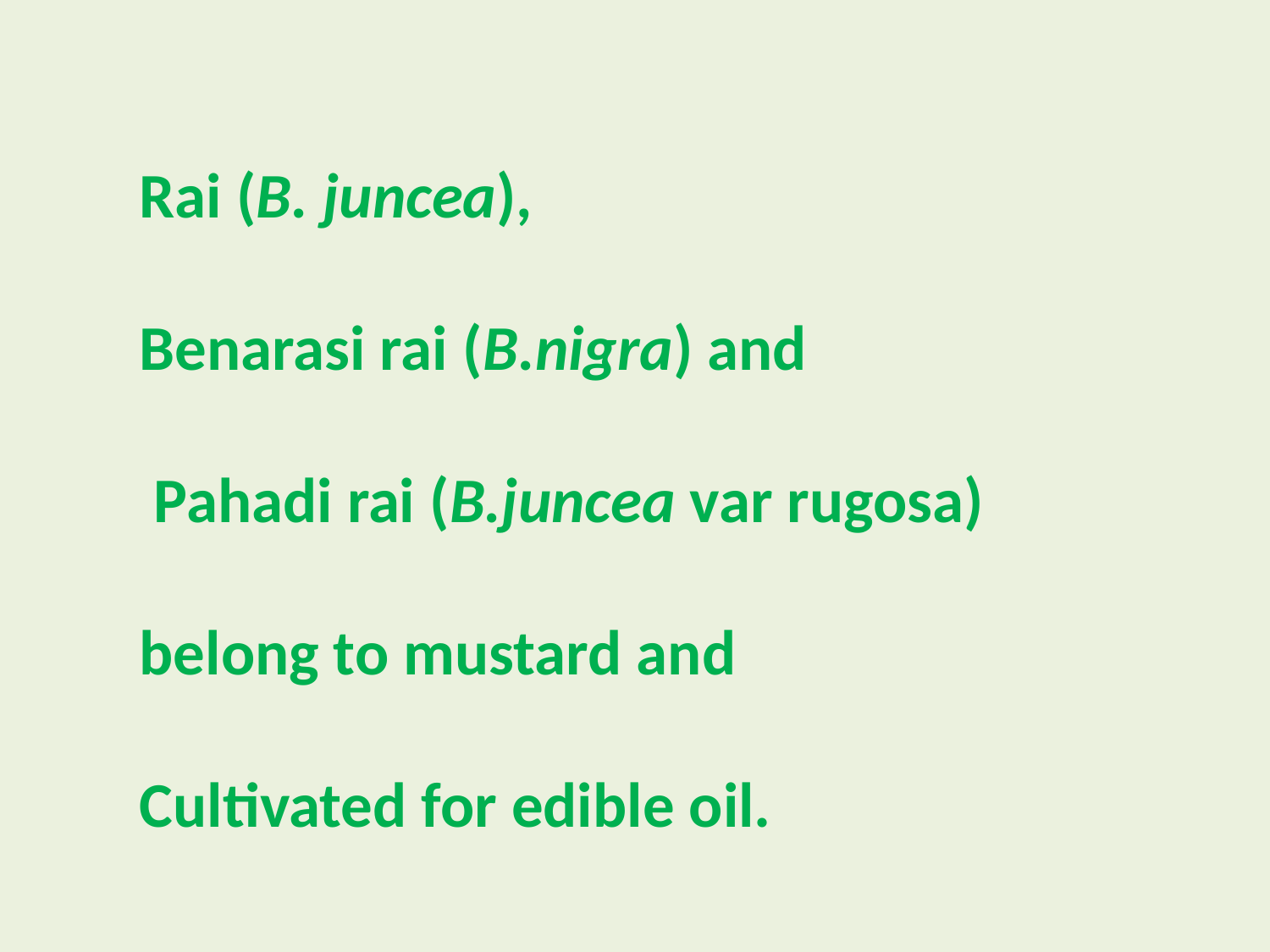

Rai (B. juncea),

Benarasi rai (B.nigra) and

 Pahadi rai (B.juncea var rugosa)

belong to mustard and

Cultivated for edible oil.